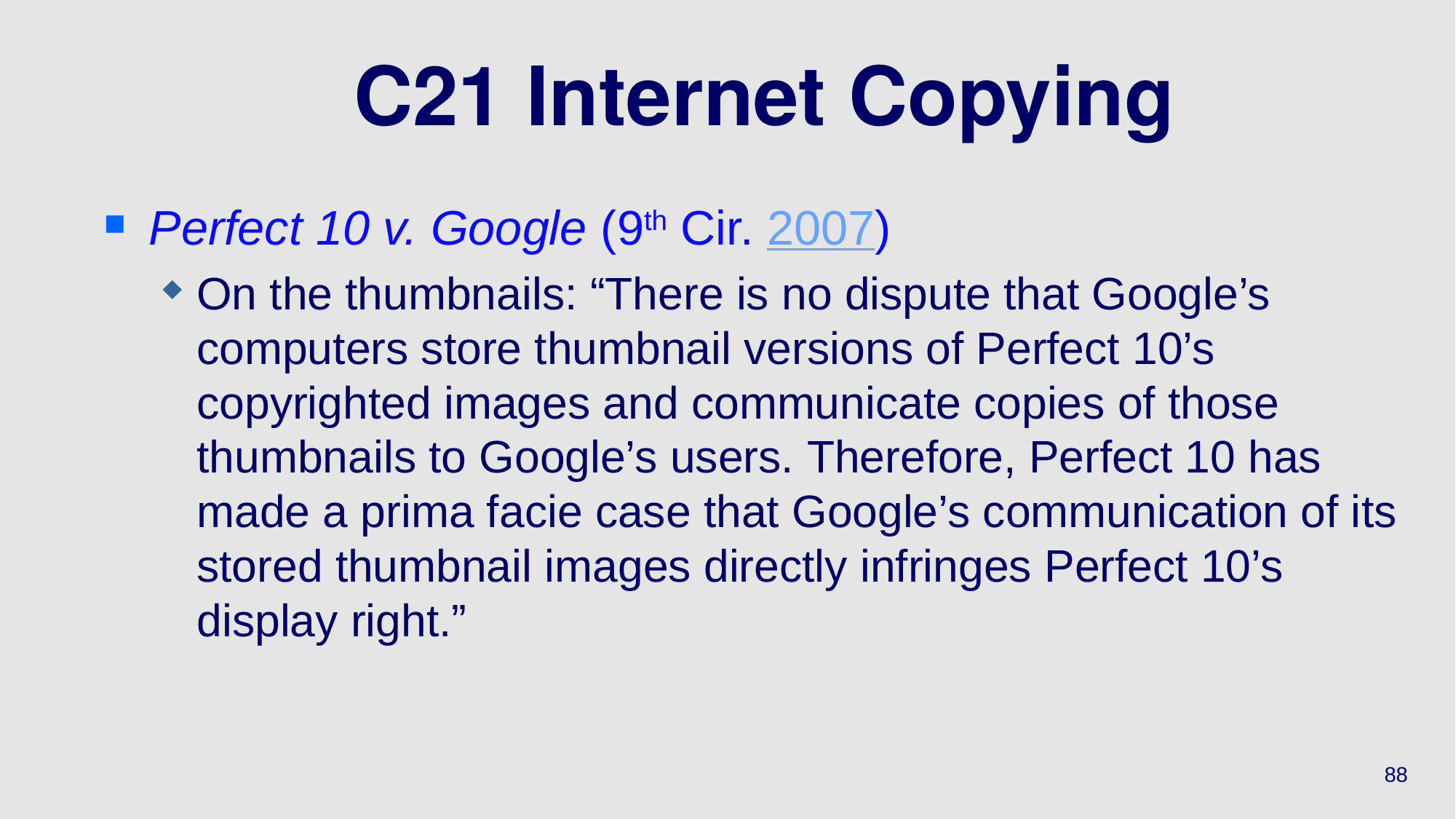

# C21 Internet Copying
Perfect 10 v. Google (9th Cir. 2007)
On the thumbnails: “There is no dispute that Google’s computers store thumbnail versions of Perfect 10’s copyrighted images and communicate copies of those thumbnails to Google’s users. Therefore, Perfect 10 has made a prima facie case that Google’s communication of its stored thumbnail images directly infringes Perfect 10’s display right.”
88